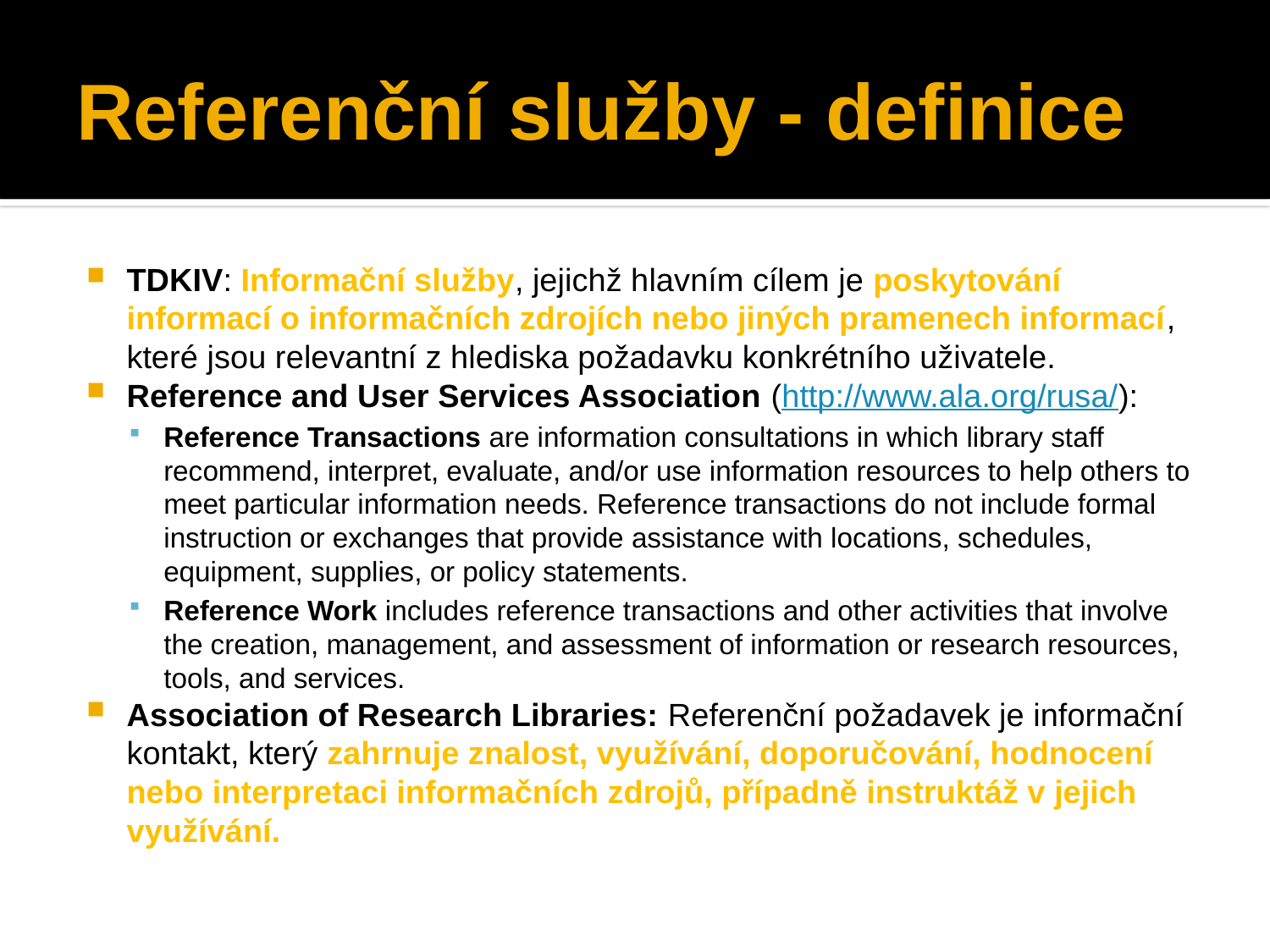

# Referenční služby - definice
TDKIV: Informační služby, jejichž hlavním cílem je poskytování informací o informačních zdrojích nebo jiných pramenech informací, které jsou relevantní z hlediska požadavku konkrétního uživatele.
Reference and User Services Association (http://www.ala.org/rusa/):
Reference Transactions are information consultations in which library staff recommend, interpret, evaluate, and/or use information resources to help others to meet particular information needs. Reference transactions do not include formal instruction or exchanges that provide assistance with locations, schedules, equipment, supplies, or policy statements.
Reference Work includes reference transactions and other activities that involve the creation, management, and assessment of information or research resources, tools, and services.
Association of Research Libraries: Referenční požadavek je informační kontakt, který zahrnuje znalost, využívání, doporučování, hodnocení nebo interpretaci informačních zdrojů, případně instruktáž v jejich využívání.